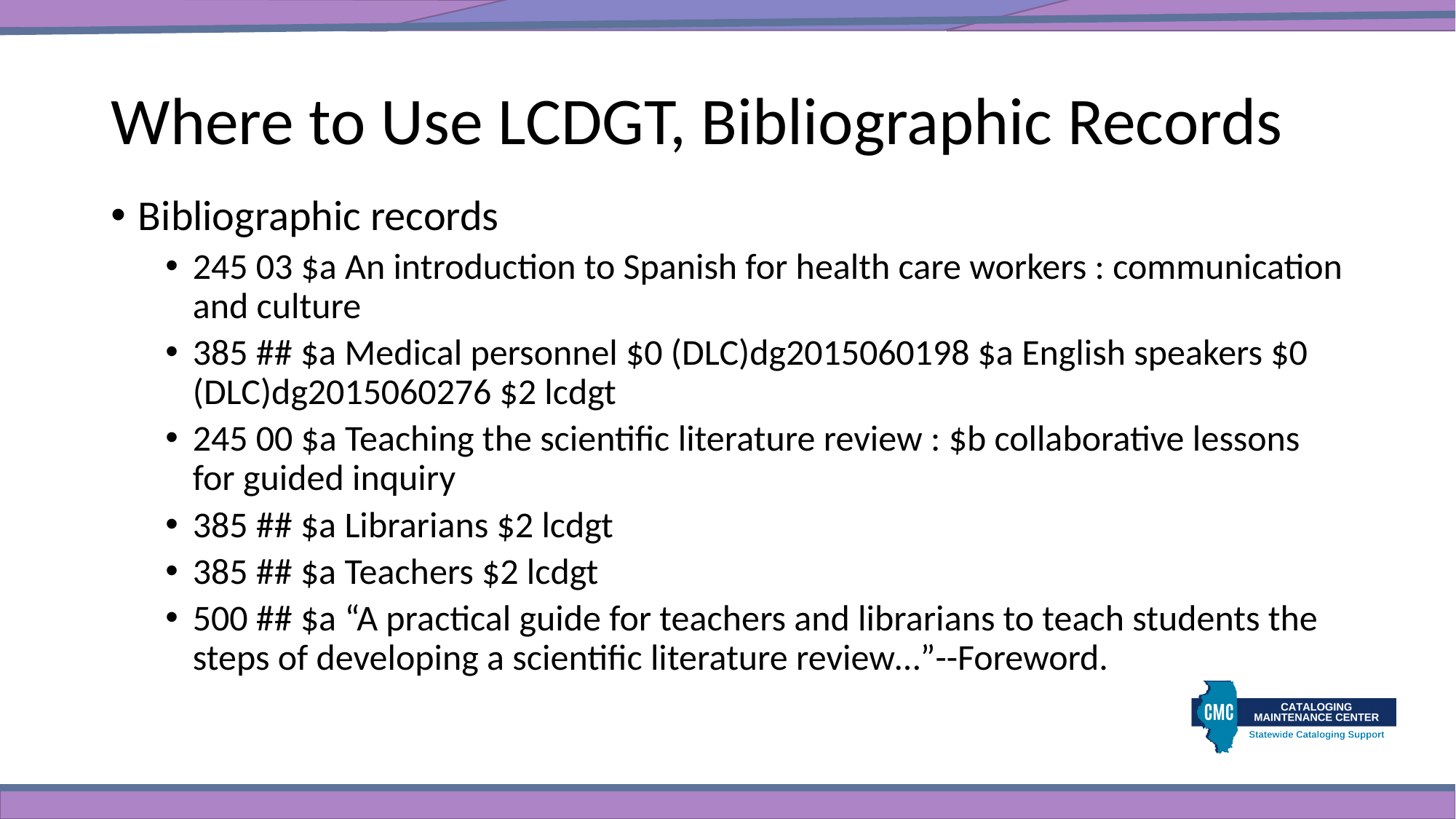

# Where to Use LCDGT, Bibliographic Records
Bibliographic records
245 03 $a An introduction to Spanish for health care workers : communication and culture
385 ## $a Medical personnel $0 (DLC)dg2015060198 $a English speakers $0 (DLC)dg2015060276 $2 lcdgt
245 00 $a Teaching the scientific literature review : $b collaborative lessons for guided inquiry
385 ## $a Librarians $2 lcdgt
385 ## $a Teachers $2 lcdgt
500 ## $a “A practical guide for teachers and librarians to teach students the steps of developing a scientific literature review…”--Foreword.